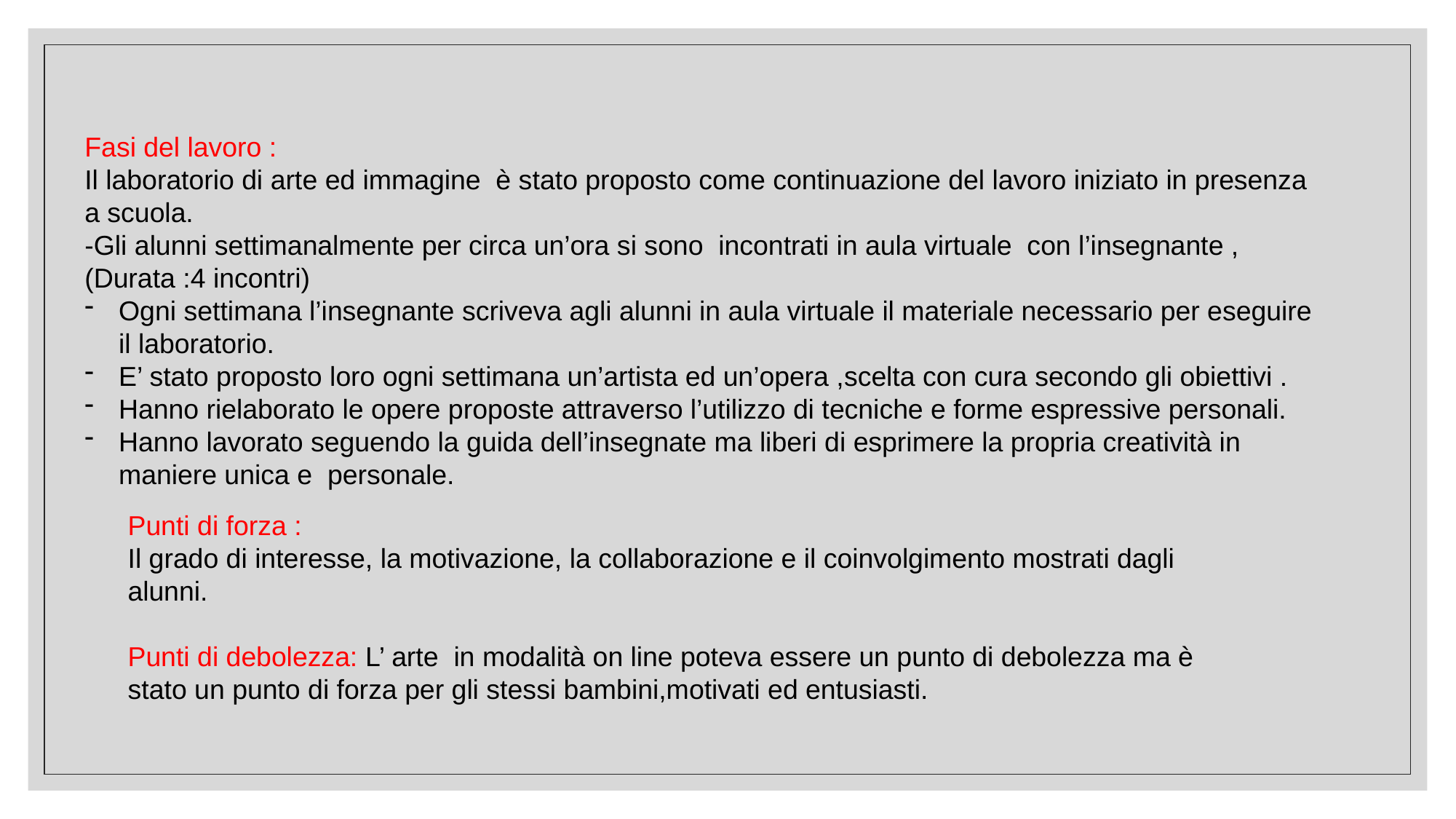

Fasi del lavoro :
Il laboratorio di arte ed immagine  è stato proposto come continuazione del lavoro iniziato in presenza a scuola.
-Gli alunni settimanalmente per circa un’ora si sono  incontrati in aula virtuale  con l’insegnante ,(Durata :4 incontri)
Ogni settimana l’insegnante scriveva agli alunni in aula virtuale il materiale necessario per eseguire il laboratorio.
E’ stato proposto loro ogni settimana un’artista ed un’opera ,scelta con cura secondo gli obiettivi .
Hanno rielaborato le opere proposte attraverso l’utilizzo di tecniche e forme espressive personali.
Hanno lavorato seguendo la guida dell’insegnate ma liberi di esprimere la propria creatività in maniere unica e  personale.

Punti di forza :
Il grado di interesse, la motivazione, la collaborazione e il coinvolgimento mostrati dagli alunni.

Punti di debolezza: L’ arte  in modalità on line poteva essere un punto di debolezza ma è stato un punto di forza per gli stessi bambini,motivati ed entusiasti.